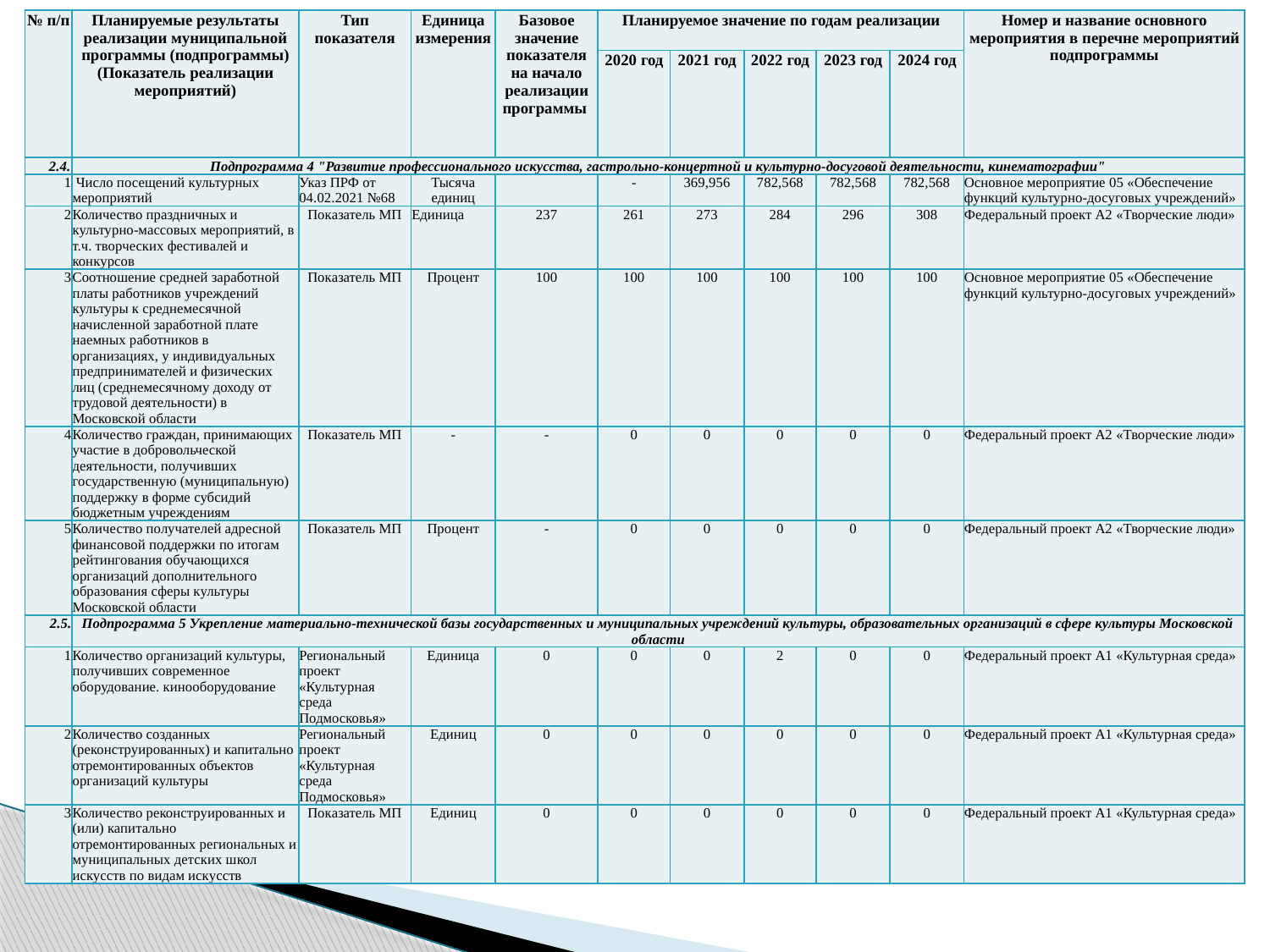

| № п/п | Планируемые результаты реализации муниципальной программы (подпрограммы) (Показатель реализации мероприятий) | Тип показателя | Единица измерения | Базовое значение показателя на начало реализации программы | Планируемое значение по годам реализации |  |  |  |  | Номер и название основного мероприятия в перечне мероприятий подпрограммы |
| --- | --- | --- | --- | --- | --- | --- | --- | --- | --- | --- |
|  |  |  |  |  | 2020 год | 2021 год | 2022 год | 2023 год | 2024 год |  |
| 2.4. | Подпрограмма 4 "Развитие профессионального искусства, гастрольно-концертной и культурно-досуговой деятельности, кинематографии" |  |  |  |  |  |  |  |  |  |
| 1 | Число посещений культурных мероприятий | Указ ПРФ от 04.02.2021 №68 | Тысяча единиц |  | - | 369,956 | 782,568 | 782,568 | 782,568 | Основное мероприятие 05 «Обеспечение функций культурно-досуговых учреждений» |
| 2 | Количество праздничных и культурно-массовых мероприятий, в т.ч. творческих фестивалей и конкурсов | Показатель МП | Единица | 237 | 261 | 273 | 284 | 296 | 308 | Федеральный проект А2 «Творческие люди» |
| 3 | Соотношение средней заработной платы работников учреждений культуры к среднемесячной начисленной заработной плате наемных работников в организациях, у индивидуальных предпринимателей и физических лиц (среднемесячному доходу от трудовой деятельности) в Московской области | Показатель МП | Процент | 100 | 100 | 100 | 100 | 100 | 100 | Основное мероприятие 05 «Обеспечение функций культурно-досуговых учреждений» |
| 4 | Количество граждан, принимающих участие в добровольческой деятельности, получивших государственную (муниципальную) поддержку в форме субсидий бюджетным учреждениям | Показатель МП | - | - | 0 | 0 | 0 | 0 | 0 | Федеральный проект А2 «Творческие люди» |
| 5 | Количество получателей адресной финансовой поддержки по итогам рейтингования обучающихся организаций дополнительного образования сферы культуры Московской области | Показатель МП | Процент | - | 0 | 0 | 0 | 0 | 0 | Федеральный проект А2 «Творческие люди» |
| 2.5. | Подпрограмма 5 Укрепление материально-технической базы государственных и муниципальных учреждений культуры, образовательных организаций в сфере культуры Московской области |  |  |  |  |  |  |  |  |  |
| 1 | Количество организаций культуры, получивших современное оборудование. кинооборудование | Региональный проект «Культурная среда Подмосковья» | Единица | 0 | 0 | 0 | 2 | 0 | 0 | Федеральный проект A1 «Культурная среда» |
| 2 | Количество созданных (реконструированных) и капитально отремонтированных объектов организаций культуры | Региональный проект «Культурная среда Подмосковья» | Единиц | 0 | 0 | 0 | 0 | 0 | 0 | Федеральный проект A1 «Культурная среда» |
| 3 | Количество реконструированных и (или) капитально отремонтированных региональных и муниципальных детских школ искусств по видам искусств | Показатель МП | Единиц | 0 | 0 | 0 | 0 | 0 | 0 | Федеральный проект A1 «Культурная среда» |